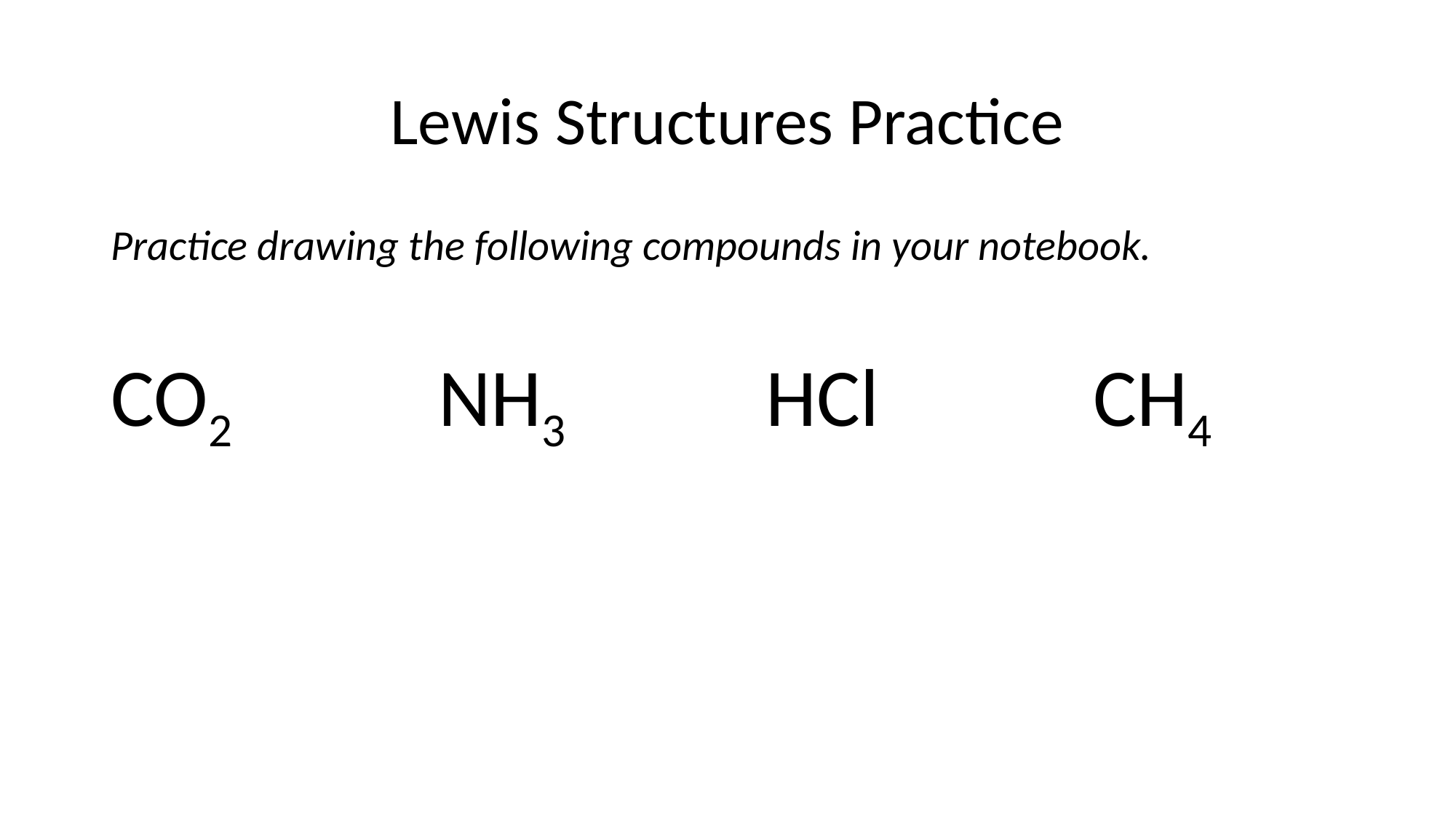

# Lewis Structures Practice
Practice drawing the following compounds in your notebook.

CO2		NH3		HCl		CH4